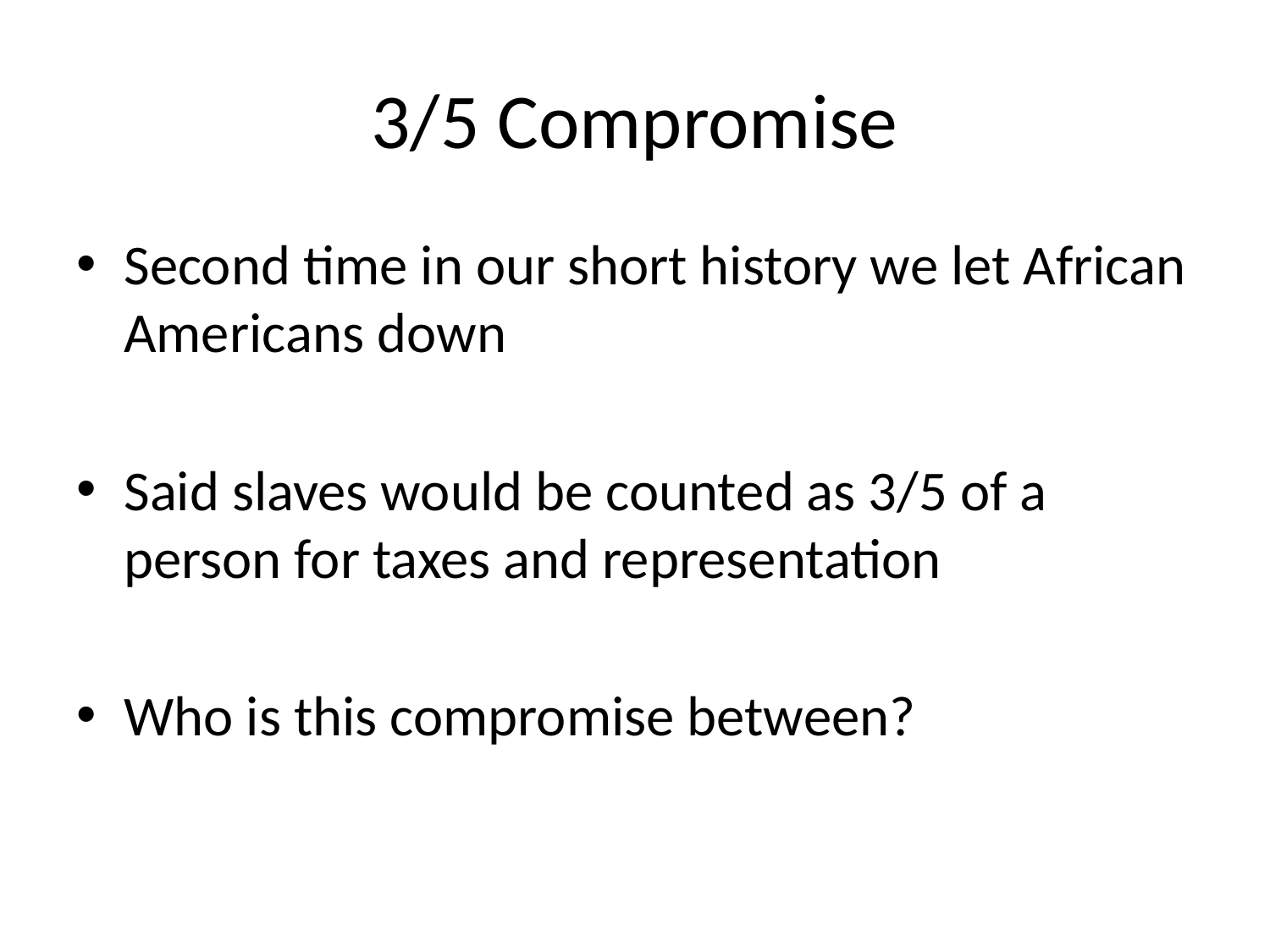

# 3/5 Compromise
Second time in our short history we let African Americans down

Said slaves would be counted as 3/5 of a person for taxes and representation

Who is this compromise between?